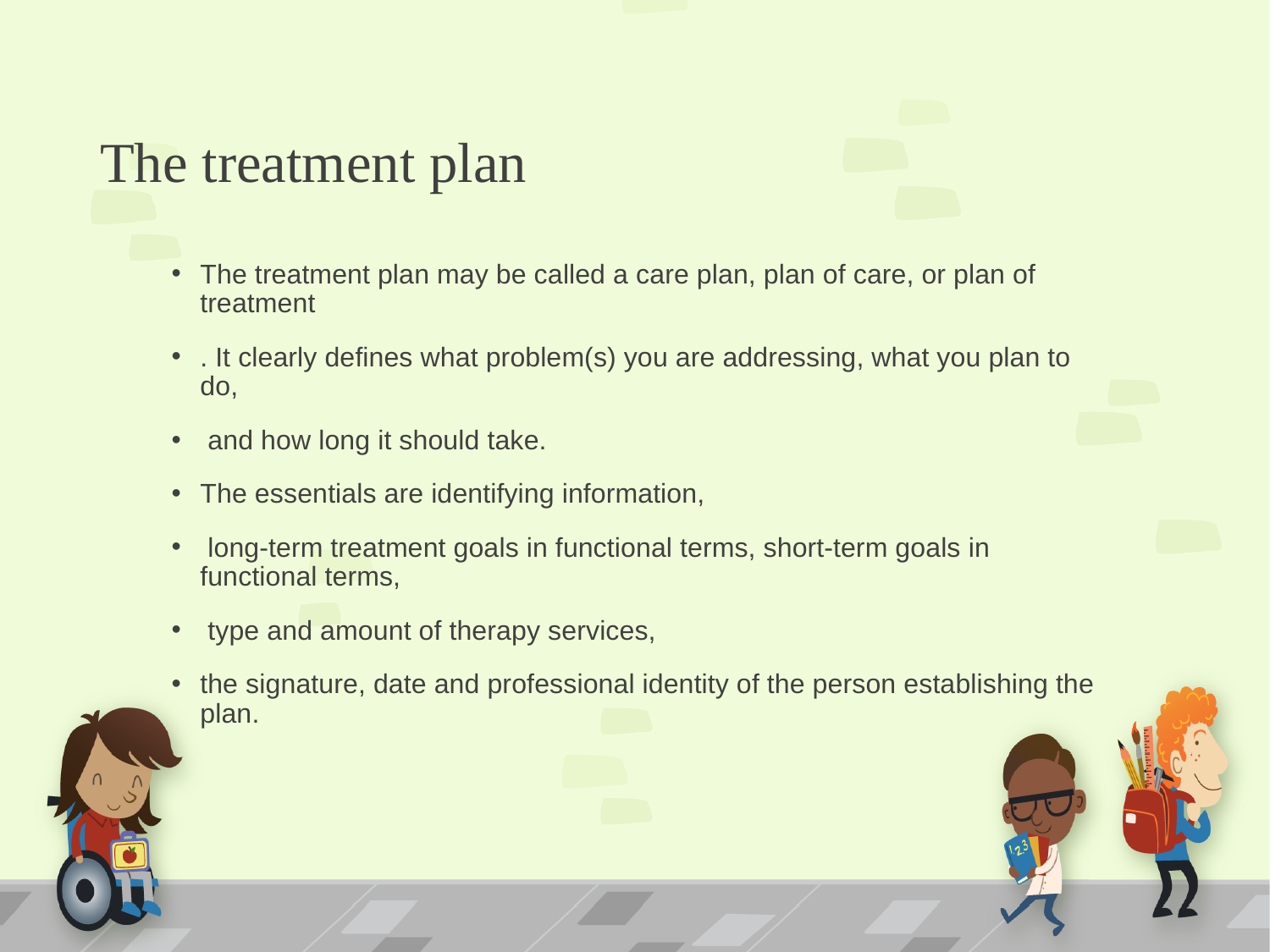

# The treatment plan
The treatment plan may be called a care plan, plan of care, or plan of treatment
. It clearly defines what problem(s) you are addressing, what you plan to do,
 and how long it should take.
The essentials are identifying information,
 long-term treatment goals in functional terms, short-term goals in functional terms,
 type and amount of therapy services,
the signature, date and professional identity of the person establishing the plan.